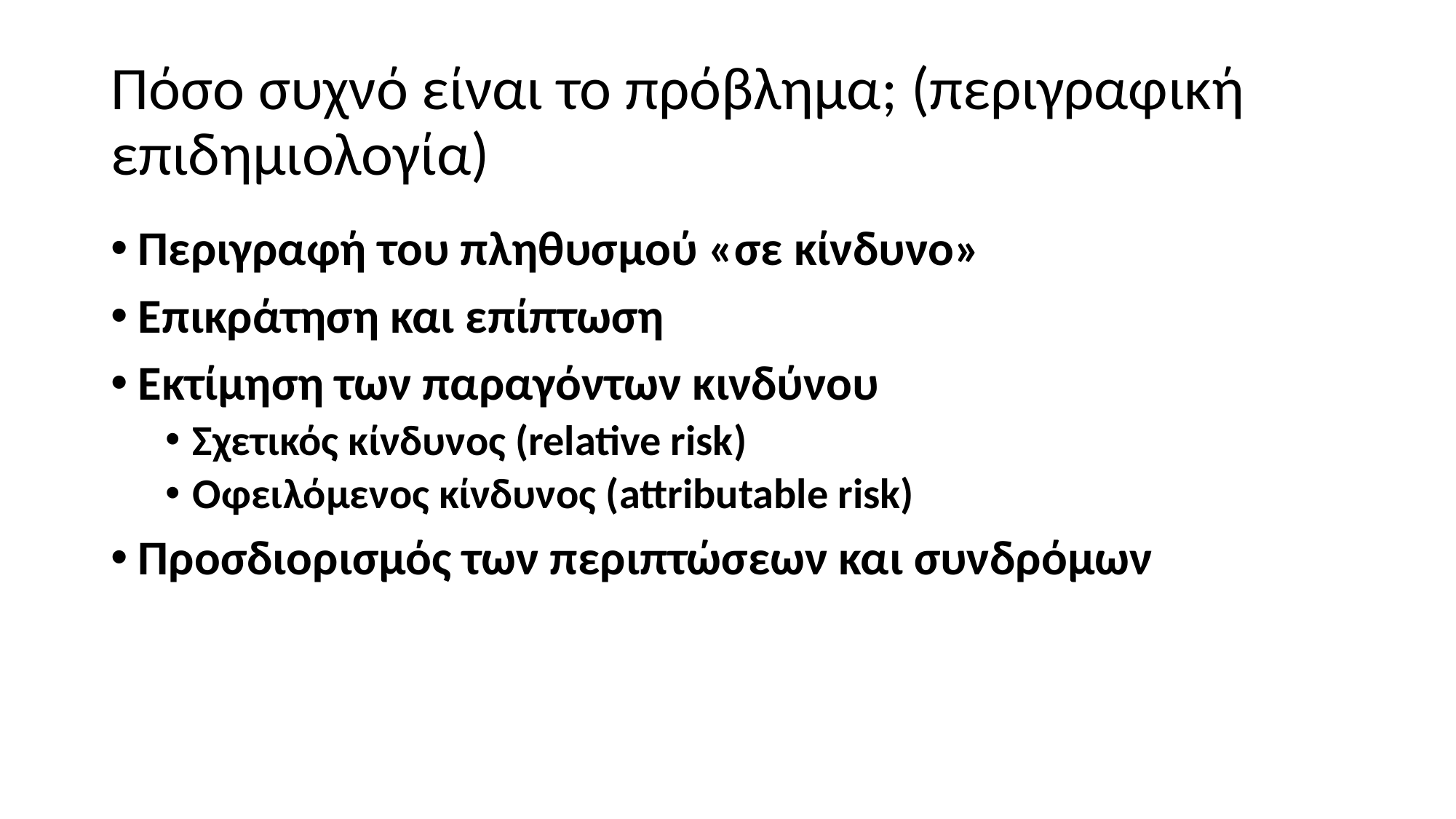

# Πόσο συχνό είναι το πρόβλημα; (περιγραφική επιδημιολογία)
Περιγραφή του πληθυσμού «σε κίνδυνο»
Επικράτηση και επίπτωση
Εκτίμηση των παραγόντων κινδύνου
Σχετικός κίνδυνος (relative risk)
Οφειλόμενος κίνδυνος (attributable risk)
Προσδιορισμός των περιπτώσεων και συνδρόμων